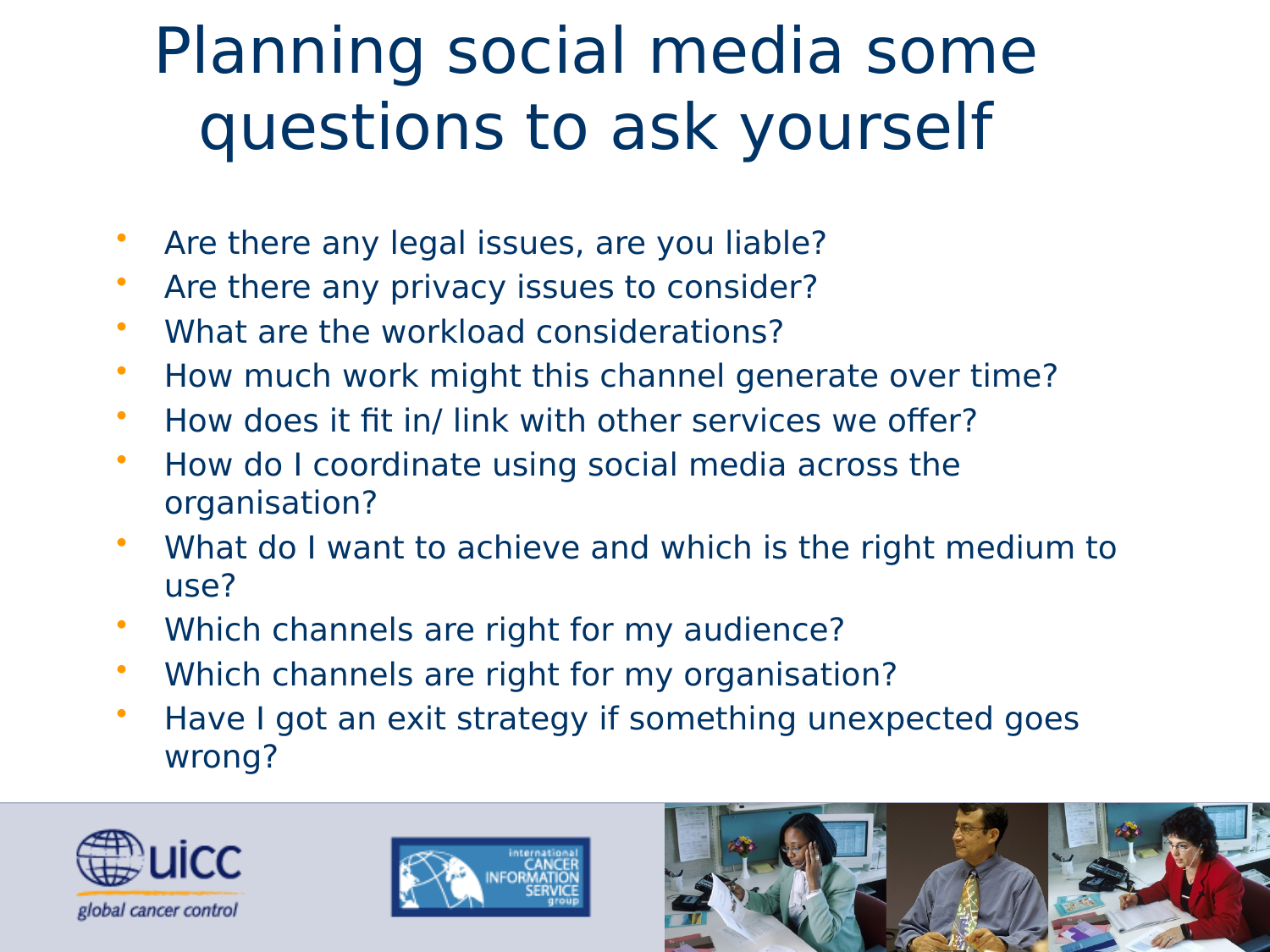

# Planning social media some questions to ask yourself
Are there any legal issues, are you liable?
Are there any privacy issues to consider?
What are the workload considerations?
How much work might this channel generate over time?
How does it fit in/ link with other services we offer?
How do I coordinate using social media across the organisation?
What do I want to achieve and which is the right medium to use?
Which channels are right for my audience?
Which channels are right for my organisation?
Have I got an exit strategy if something unexpected goes wrong?